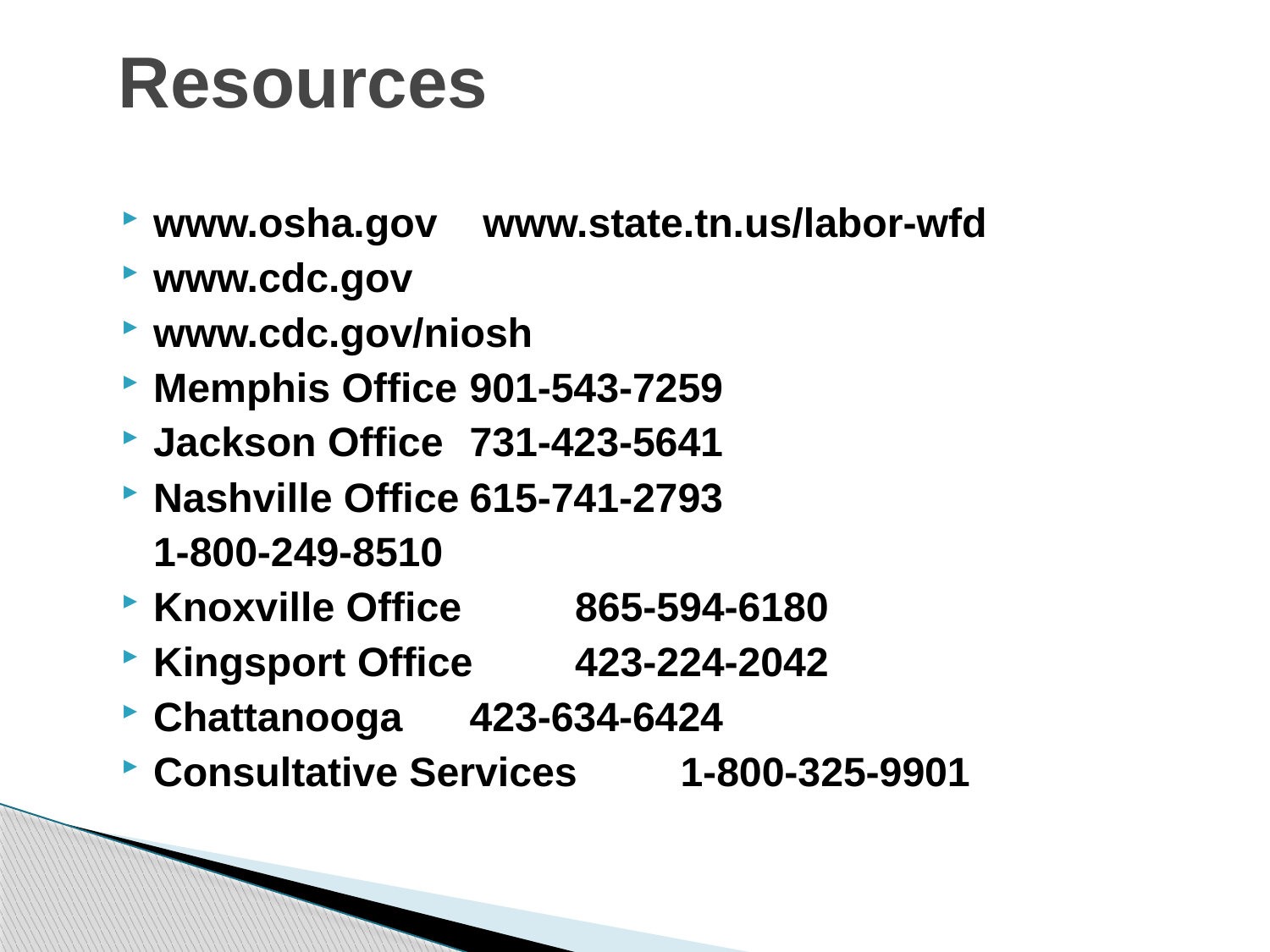

# Resources
www.osha.gov    www.state.tn.us/labor-wfd
www.cdc.gov
www.cdc.gov/niosh
Memphis Office		901-543-7259
Jackson Office			731-423-5641
Nashville Office		615-741-2793
						1-800-249-8510
Knoxville Office 		865-594-6180
Kingsport Office		423-224-2042
Chattanooga 			423-634-6424
Consultative Services 	1-800-325-9901